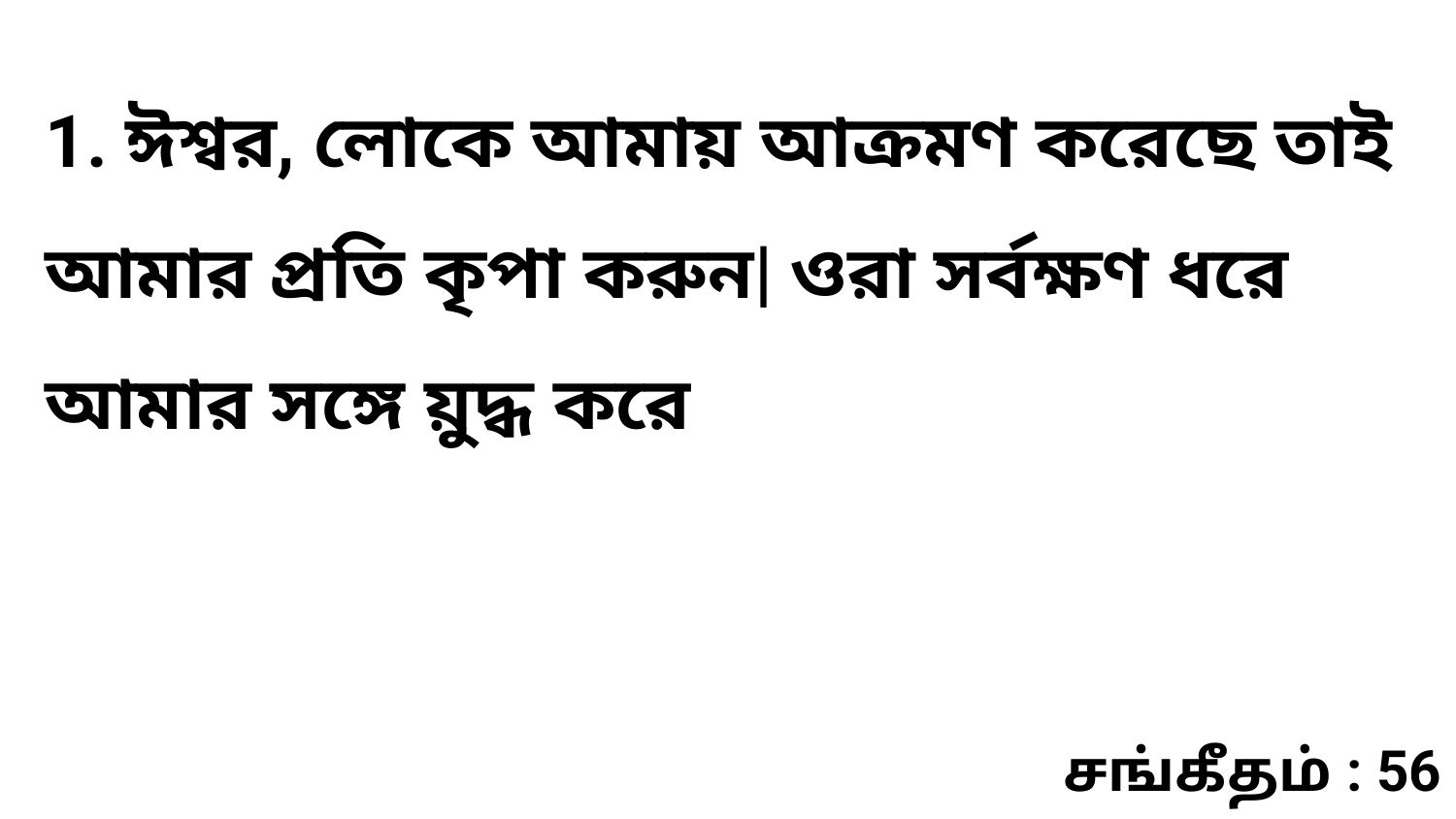

1. ঈশ্বর, লোকে আমায় আক্রমণ করেছে তাই আমার প্রতি কৃপা করুন| ওরা সর্বক্ষণ ধরে আমার সঙ্গে য়ুদ্ধ করে
சங்கீதம் : 56